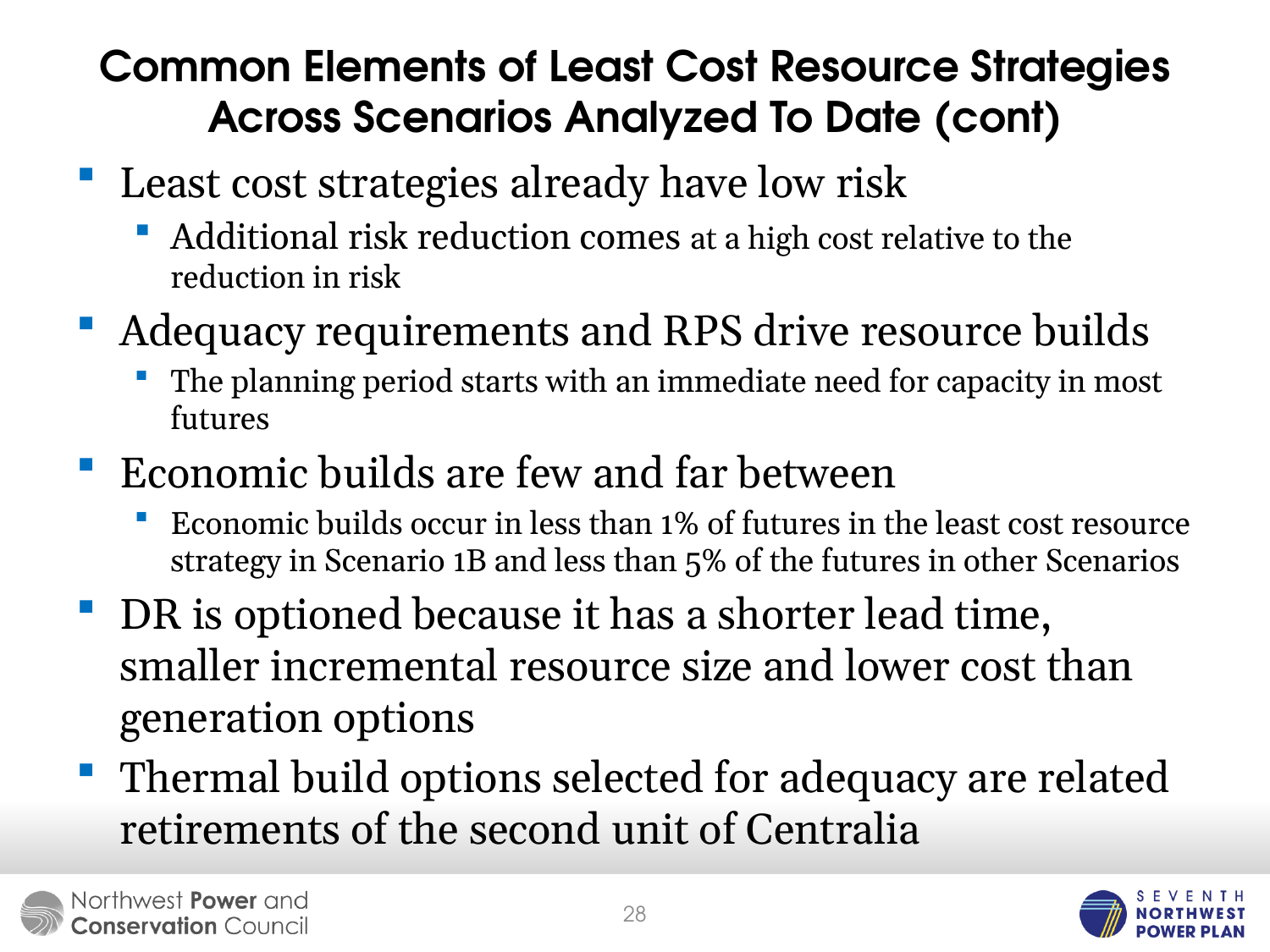

# Common Elements of Least Cost Resource Strategies Across Scenarios Analyzed To Date (cont)
Least cost strategies already have low risk
Additional risk reduction comes at a high cost relative to the reduction in risk
Adequacy requirements and RPS drive resource builds
The planning period starts with an immediate need for capacity in most futures
Economic builds are few and far between
Economic builds occur in less than 1% of futures in the least cost resource strategy in Scenario 1B and less than 5% of the futures in other Scenarios
DR is optioned because it has a shorter lead time, smaller incremental resource size and lower cost than generation options
Thermal build options selected for adequacy are related retirements of the second unit of Centralia

28